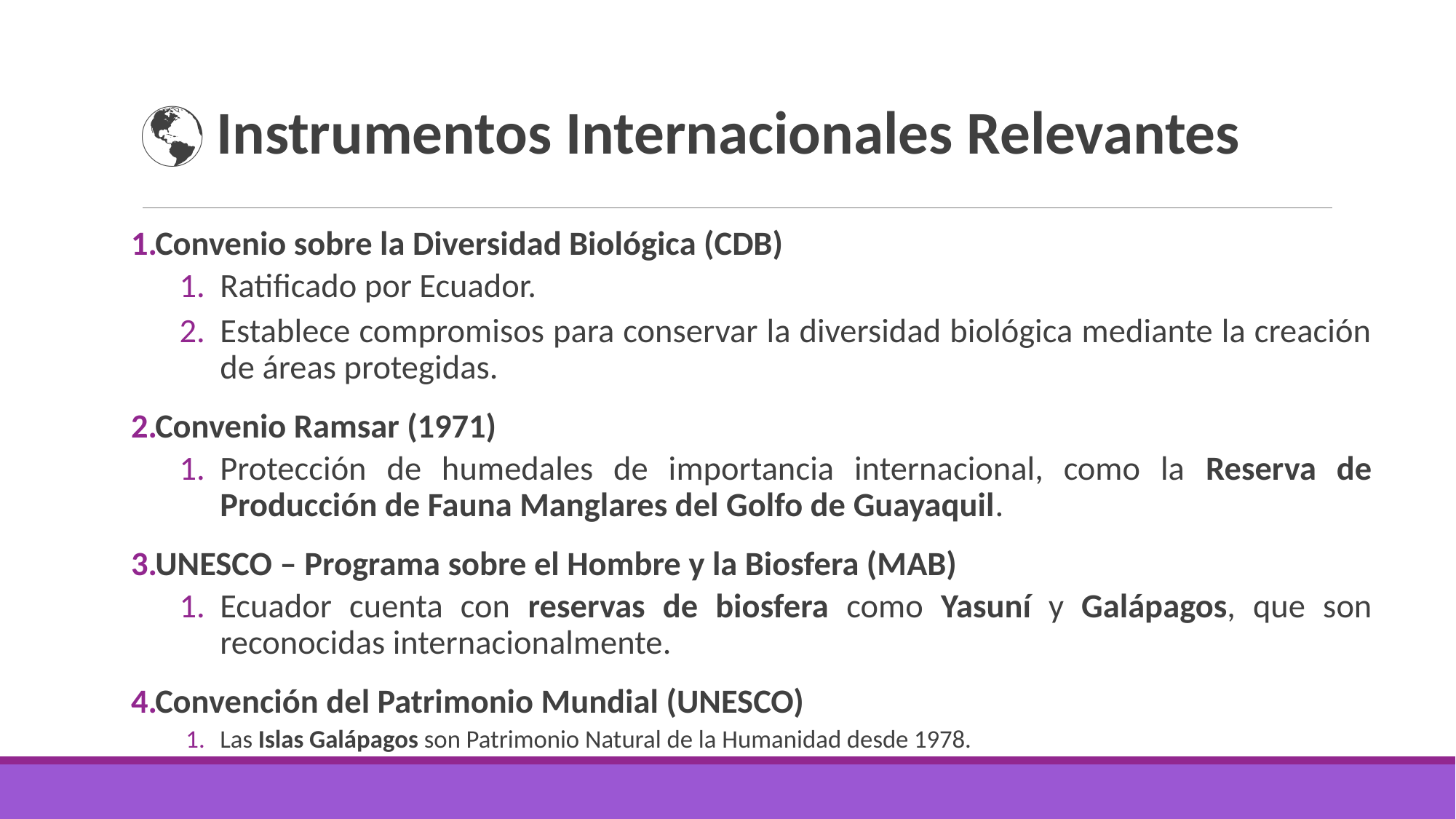

# 🌎 Instrumentos Internacionales Relevantes
Convenio sobre la Diversidad Biológica (CDB)
Ratificado por Ecuador.
Establece compromisos para conservar la diversidad biológica mediante la creación de áreas protegidas.
Convenio Ramsar (1971)
Protección de humedales de importancia internacional, como la Reserva de Producción de Fauna Manglares del Golfo de Guayaquil.
UNESCO – Programa sobre el Hombre y la Biosfera (MAB)
Ecuador cuenta con reservas de biosfera como Yasuní y Galápagos, que son reconocidas internacionalmente.
Convención del Patrimonio Mundial (UNESCO)
Las Islas Galápagos son Patrimonio Natural de la Humanidad desde 1978.